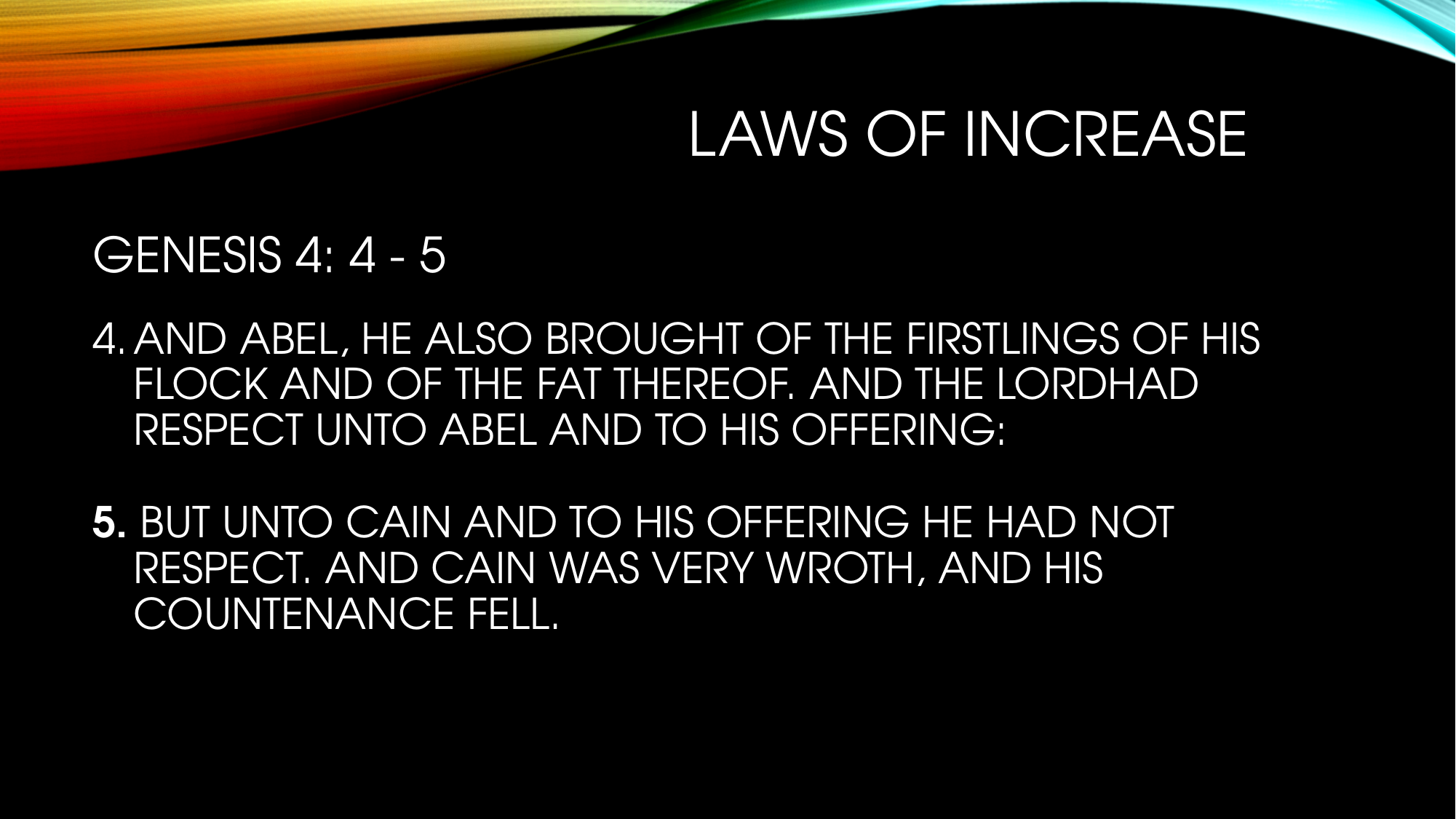

LAWS OF INCREASE
GENESIS 4: 4 - 5

AND ABEL, HE ALSO BROUGHT OF THE FIRSTLINGS OF HIS FLOCK AND OF THE FAT THEREOF. AND THE LORDHAD RESPECT UNTO ABEL AND TO HIS OFFERING:

5. BUT UNTO CAIN AND TO HIS OFFERING HE HAD NOT RESPECT. AND CAIN WAS VERY WROTH, AND HIS COUNTENANCE FELL.